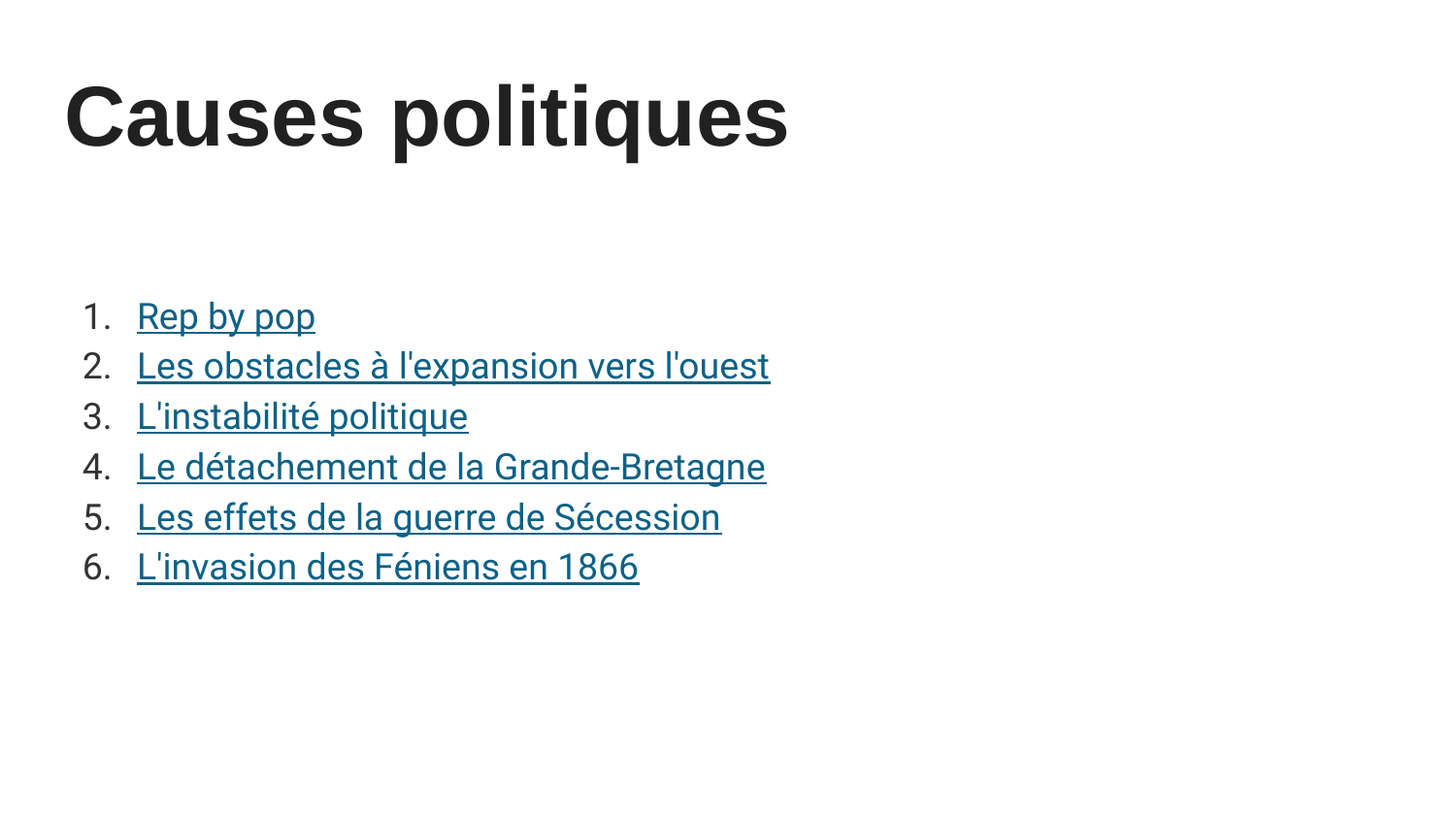

# Causes politiques

Rep by pop
Les obstacles à l'expansion vers l'ouest
L'instabilité politique
Le détachement de la Grande-Bretagne
Les effets de la guerre de Sécession
L'invasion des Féniens en 1866